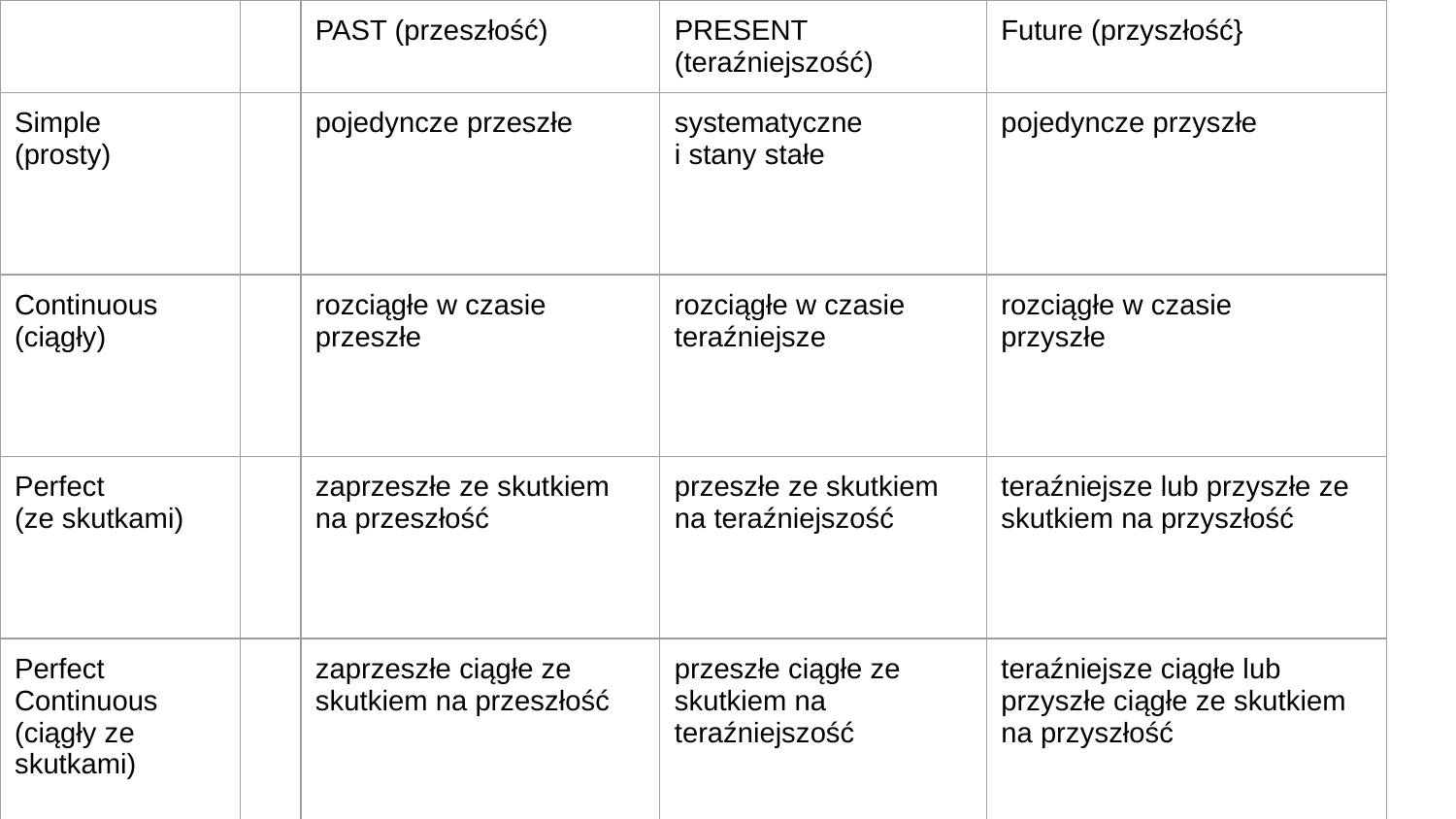

|  |  | PAST (przeszłość) | PRESENT (teraźniejszość) | Future (przyszłość} |
| --- | --- | --- | --- | --- |
| Simple (prosty) |  | pojedyncze przeszłe | systematyczne i stany stałe | pojedyncze przyszłe |
| Continuous (ciągły) |  | rozciągłe w czasie przeszłe | rozciągłe w czasie teraźniejsze | rozciągłe w czasie przyszłe |
| Perfect (ze skutkami) |  | zaprzeszłe ze skutkiem na przeszłość | przeszłe ze skutkiem na teraźniejszość | teraźniejsze lub przyszłe ze skutkiem na przyszłość |
| Perfect Continuous (ciągły ze skutkami) |  | zaprzeszłe ciągłe ze skutkiem na przeszłość | przeszłe ciągłe ze skutkiem na teraźniejszość | teraźniejsze ciągłe lub przyszłe ciągłe ze skutkiem na przyszłość |